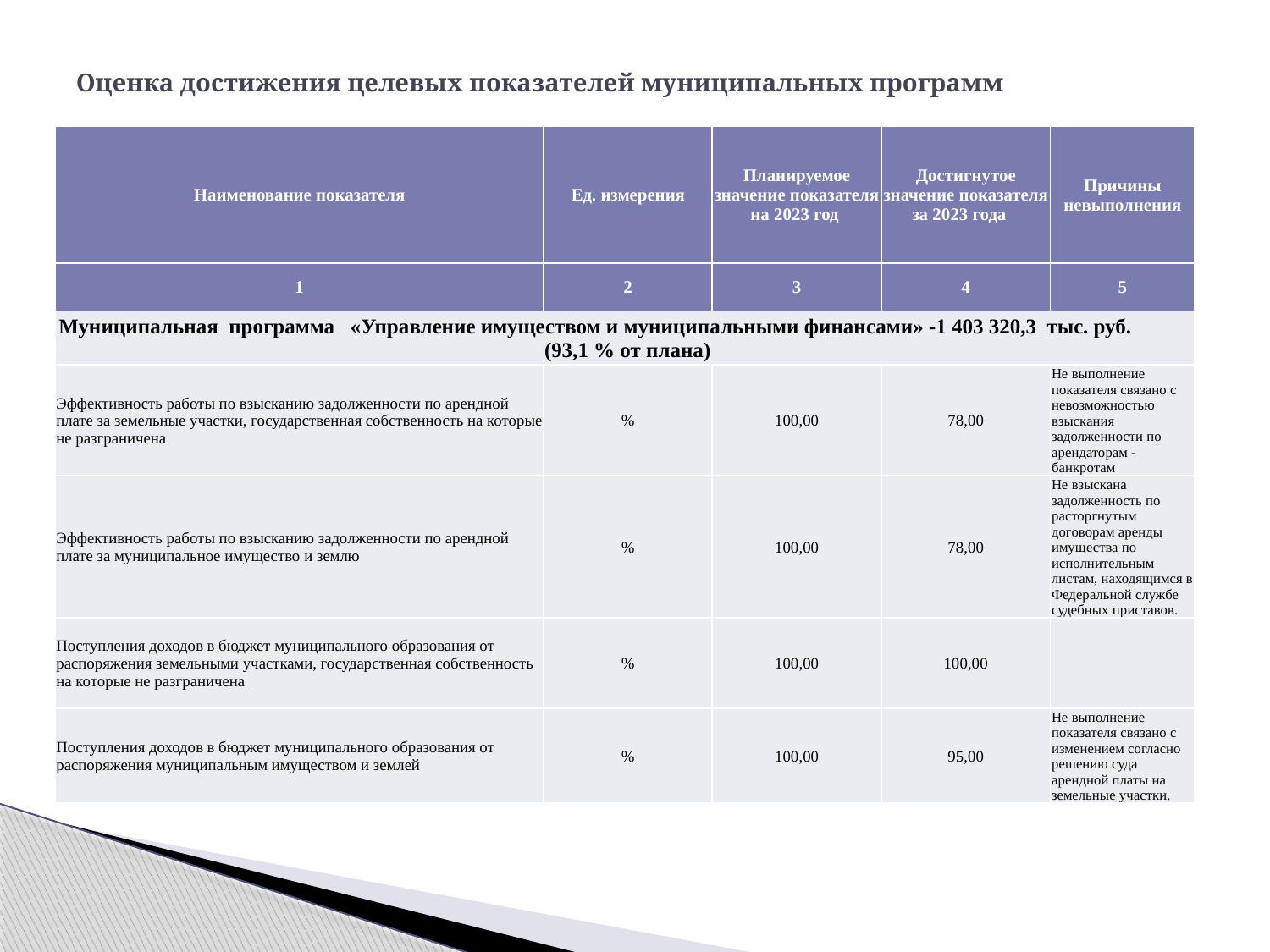

# Оценка достижения целевых показателей муниципальных программ
| Наименование показателя | Ед. измерения | Планируемое значение показателя на 2023 год | Достигнутое значение показателя за 2023 года | Причины невыполнения |
| --- | --- | --- | --- | --- |
| 1 | 2 | 3 | 4 | 5 |
| Муниципальная программа «Управление имуществом и муниципальными финансами» -1 403 320,3 тыс. руб. (93,1 % от плана) |  |  |  |  |
| Эффективность работы по взысканию задолженности по арендной плате за земельные участки, государственная собственность на которые не разграничена | % | 100,00 | 78,00 | Не выполнение показателя связано с невозможностью взыскания задолженности по арендаторам - банкротам |
| Эффективность работы по взысканию задолженности по арендной плате за муниципальное имущество и землю | % | 100,00 | 78,00 | Не взыскана задолженность по расторгнутым договорам аренды имущества по исполнительным листам, находящимся в Федеральной службе судебных приставов. |
| Поступления доходов в бюджет муниципального образования от распоряжения земельными участками, государственная собственность на которые не разграничена | % | 100,00 | 100,00 |  |
| Поступления доходов в бюджет муниципального образования от распоряжения муниципальным имуществом и землей | % | 100,00 | 95,00 | Не выполнение показателя связано с изменением согласно решению суда арендной платы на земельные участки. |